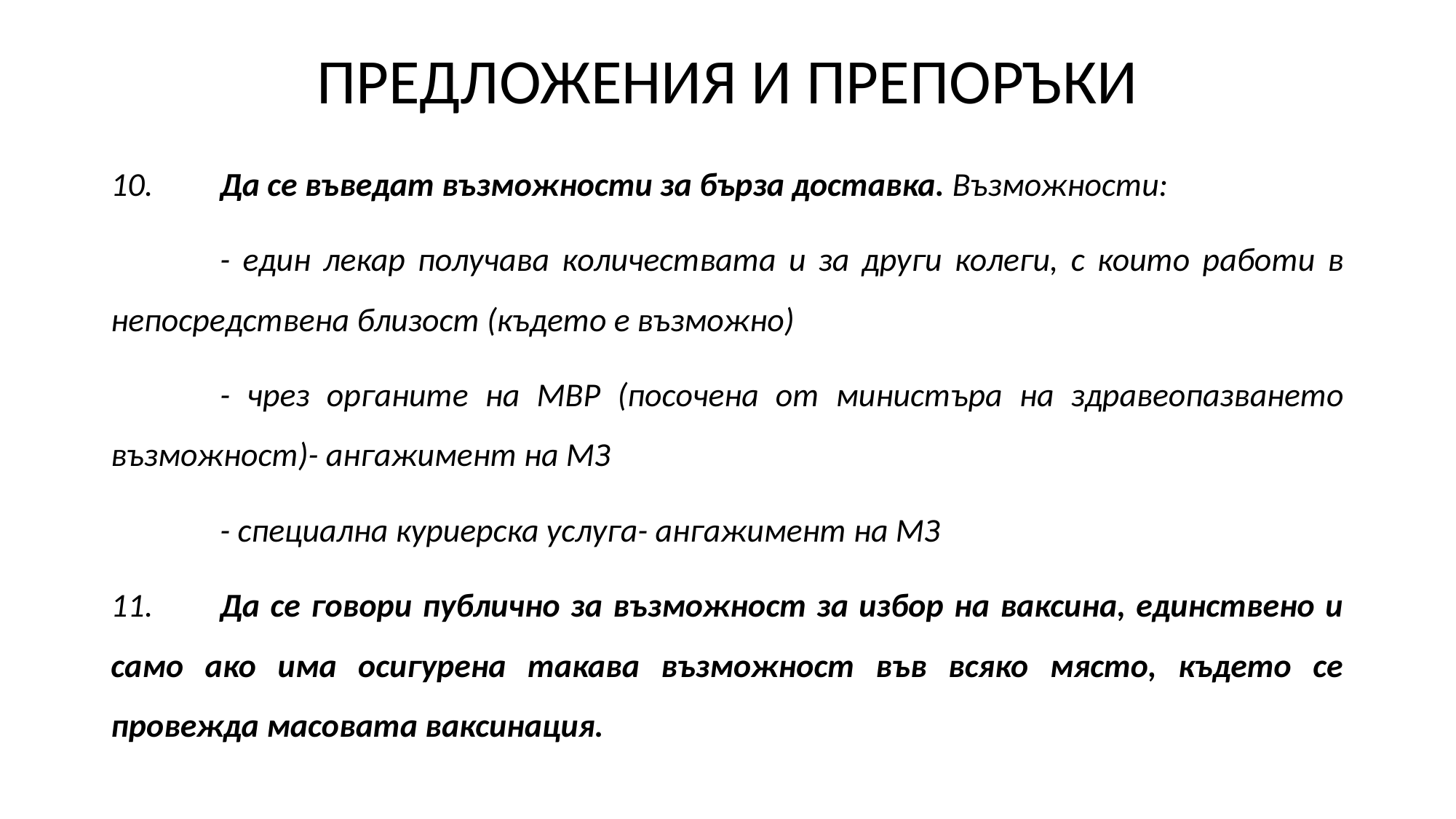

# ПРЕДЛОЖЕНИЯ И ПРЕПОРЪКИ
10.	Да се въведат възможности за бърза доставка. Възможности:
	- един лекар получава количествата и за други колеги, с които работи в непосредствена близост (където е възможно)
	- чрез органите на МВР (посочена от министъра на здравеопазването възможност)- ангажимент на МЗ
	- специална куриерска услуга- ангажимент на МЗ
11.	Да се говори публично за възможност за избор на ваксина, единствено и само ако има осигурена такава възможност във всяко място, където се провежда масовата ваксинация.